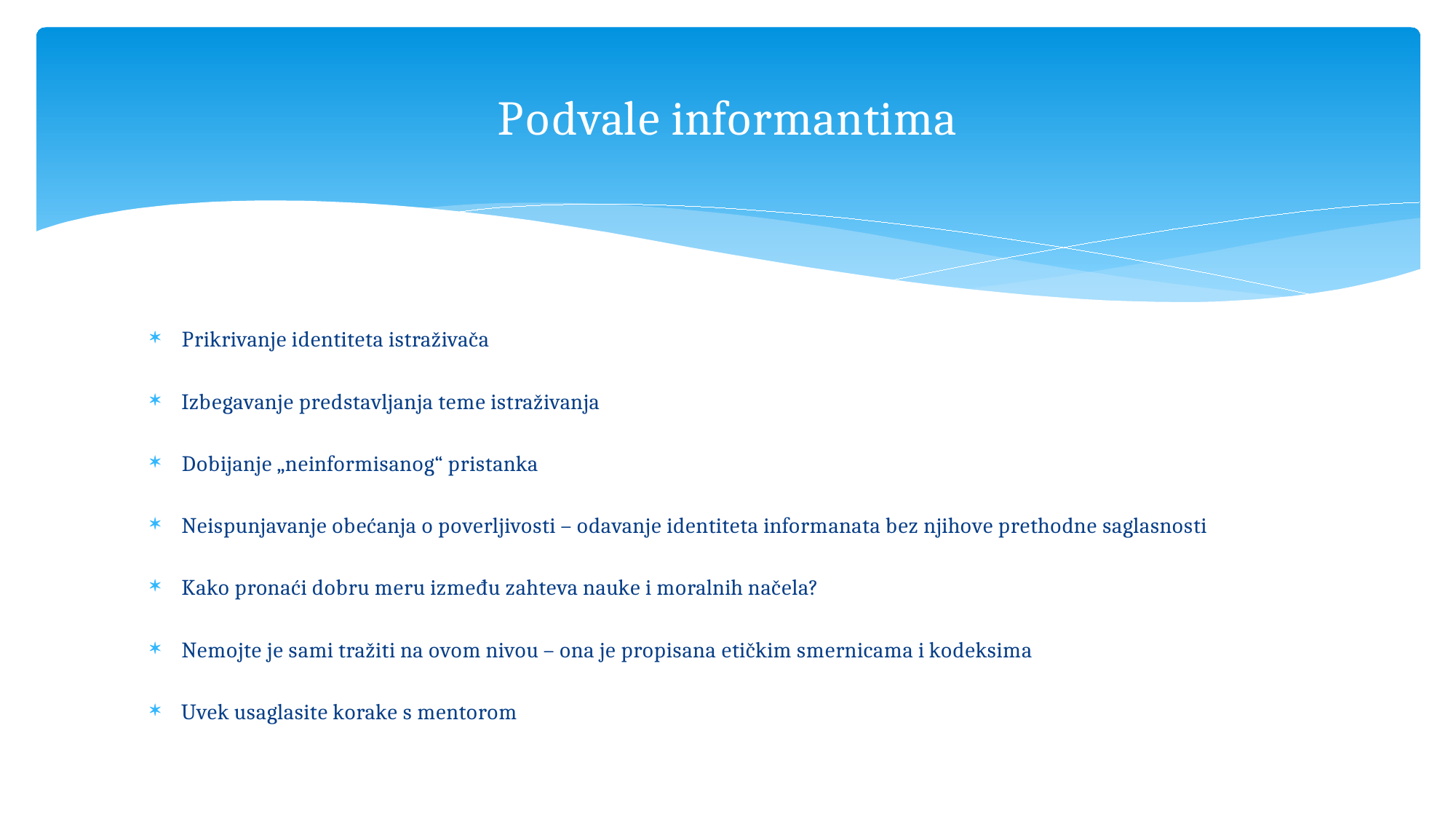

# Podvale informantima
Prikrivanje identiteta istraživača

Izbegavanje predstavljanja teme istraživanja

Dobijanje „neinformisanog“ pristanka

Neispunjavanje obećanja o poverljivosti – odavanje identiteta informanata bez njihove prethodne saglasnosti

Kako pronaći dobru meru između zahteva nauke i moralnih načela?

Nemojte je sami tražiti na ovom nivou – ona je propisana etičkim smernicama i kodeksima

Uvek usaglasite korake s mentorom